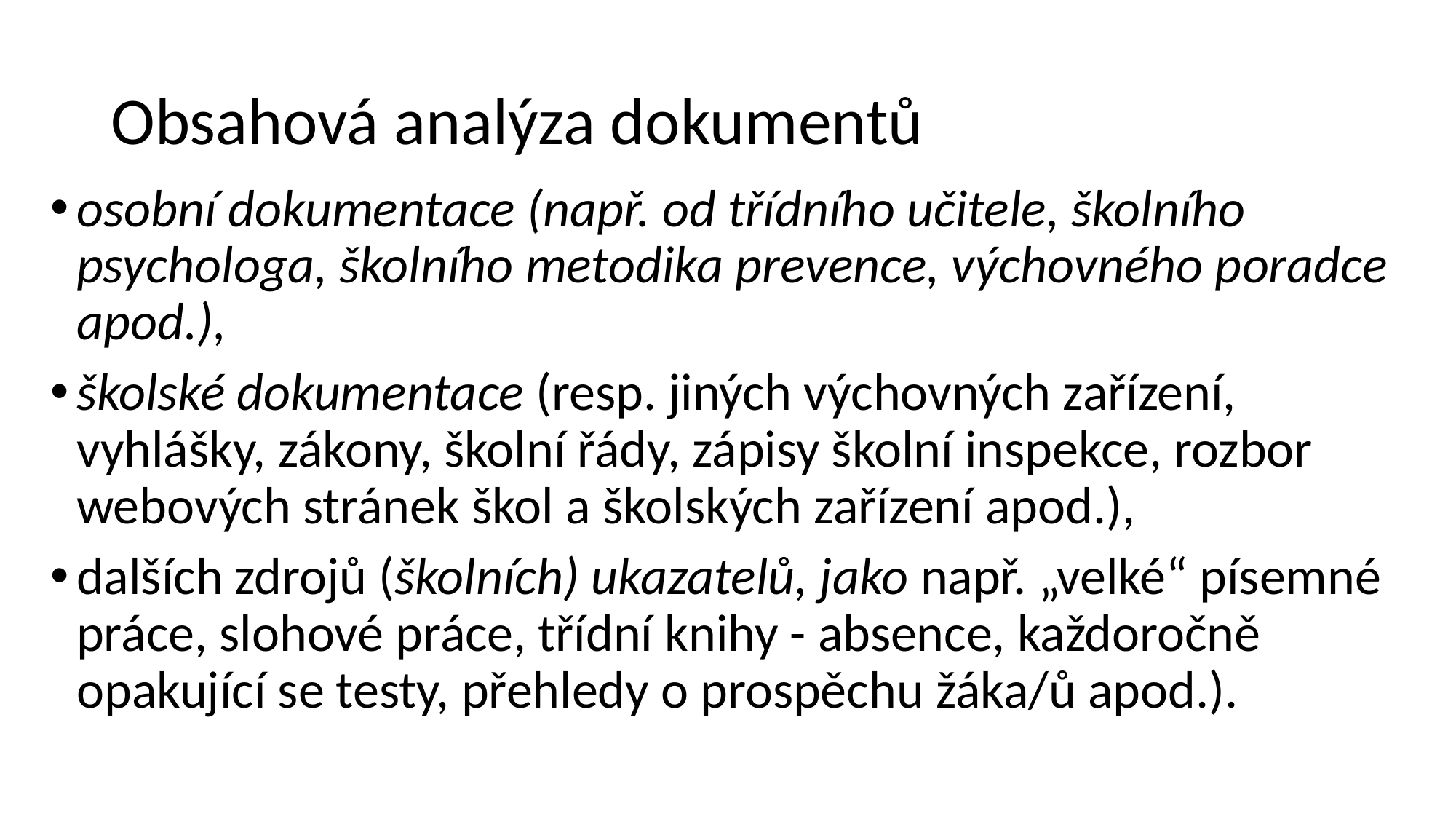

# Obsahová analýza dokumentů
osobní dokumentace (např. od třídního učitele, školního psychologa, školního metodika prevence, výchovného poradce apod.),
školské dokumentace (resp. jiných výchovných zařízení, vyhlášky, zákony, školní řády, zápisy školní inspekce, rozbor webových stránek škol a školských zařízení apod.),
dalších zdrojů (školních) ukazatelů, jako např. „velké“ písemné práce, slohové práce, třídní knihy - absence, každoročně opakující se testy, přehledy o prospěchu žáka/ů apod.).